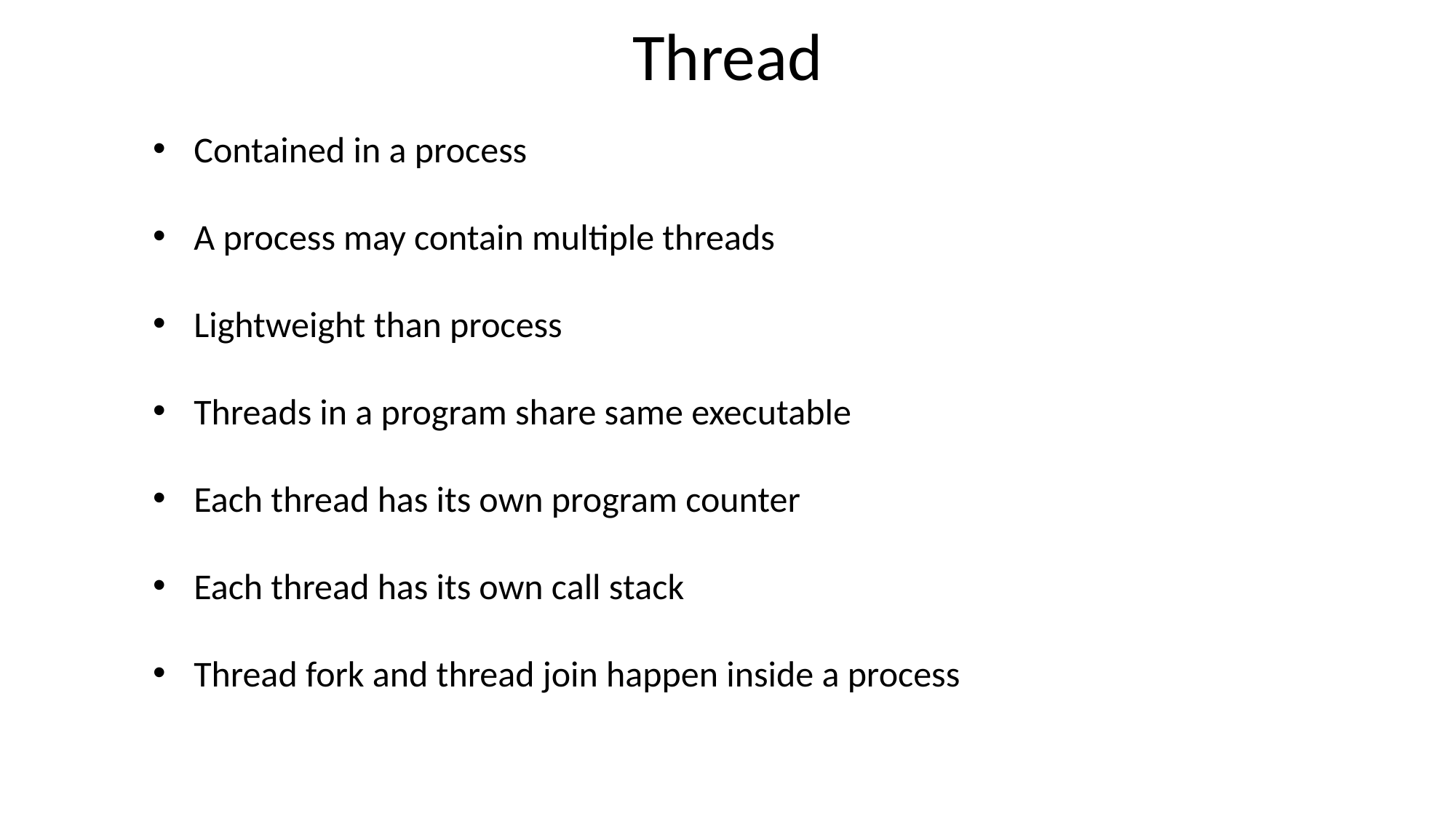

# Thread
Contained in a process

A process may contain multiple threads

Lightweight than process

Threads in a program share same executable

Each thread has its own program counter

Each thread has its own call stack

Thread fork and thread join happen inside a process